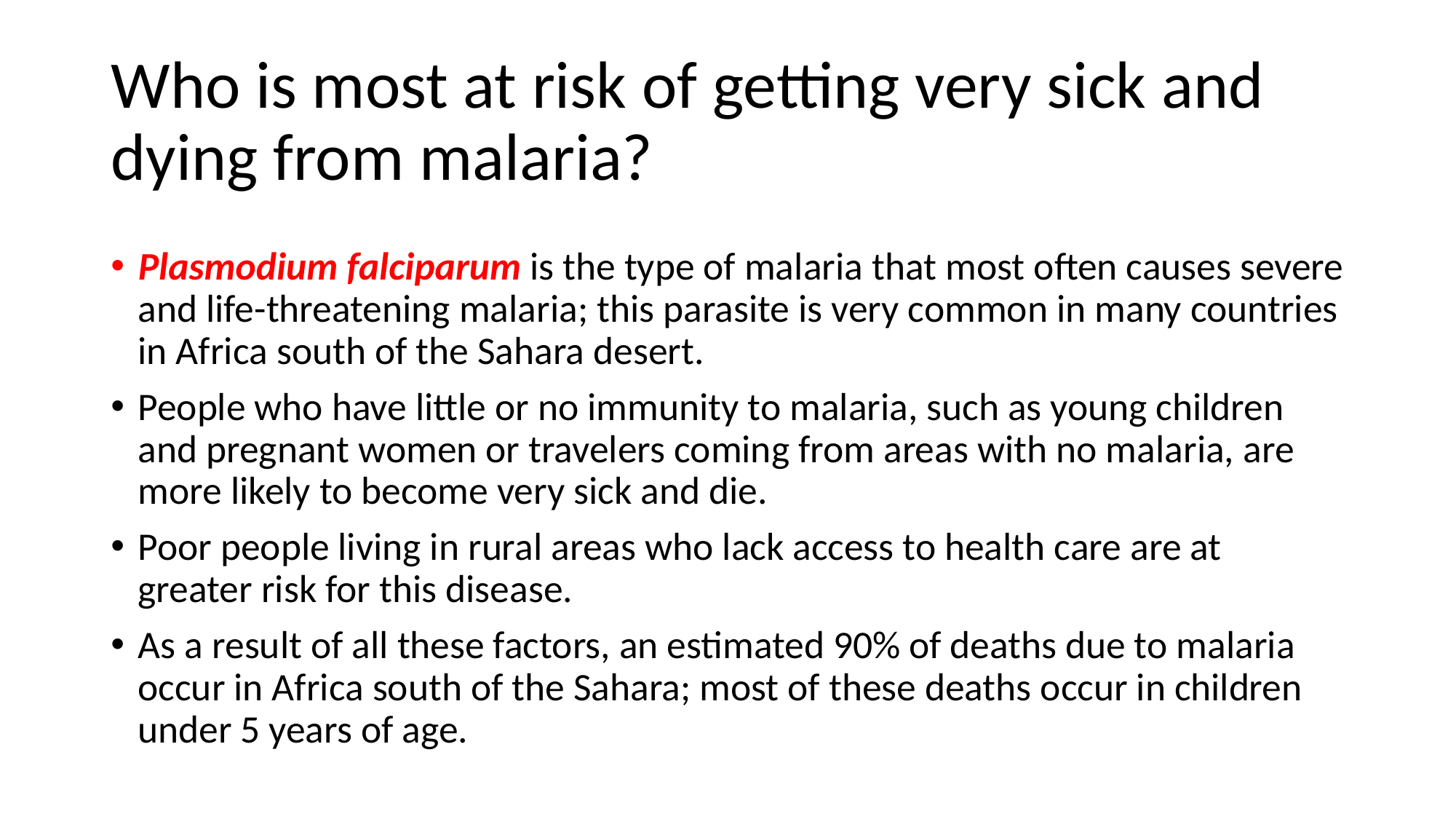

# Who is most at risk of getting very sick and dying from malaria?
Plasmodium falciparum is the type of malaria that most often causes severe and life-threatening malaria; this parasite is very common in many countries in Africa south of the Sahara desert.
People who have little or no immunity to malaria, such as young children and pregnant women or travelers coming from areas with no malaria, are more likely to become very sick and die.
Poor people living in rural areas who lack access to health care are at greater risk for this disease.
As a result of all these factors, an estimated 90% of deaths due to malaria occur in Africa south of the Sahara; most of these deaths occur in children under 5 years of age.